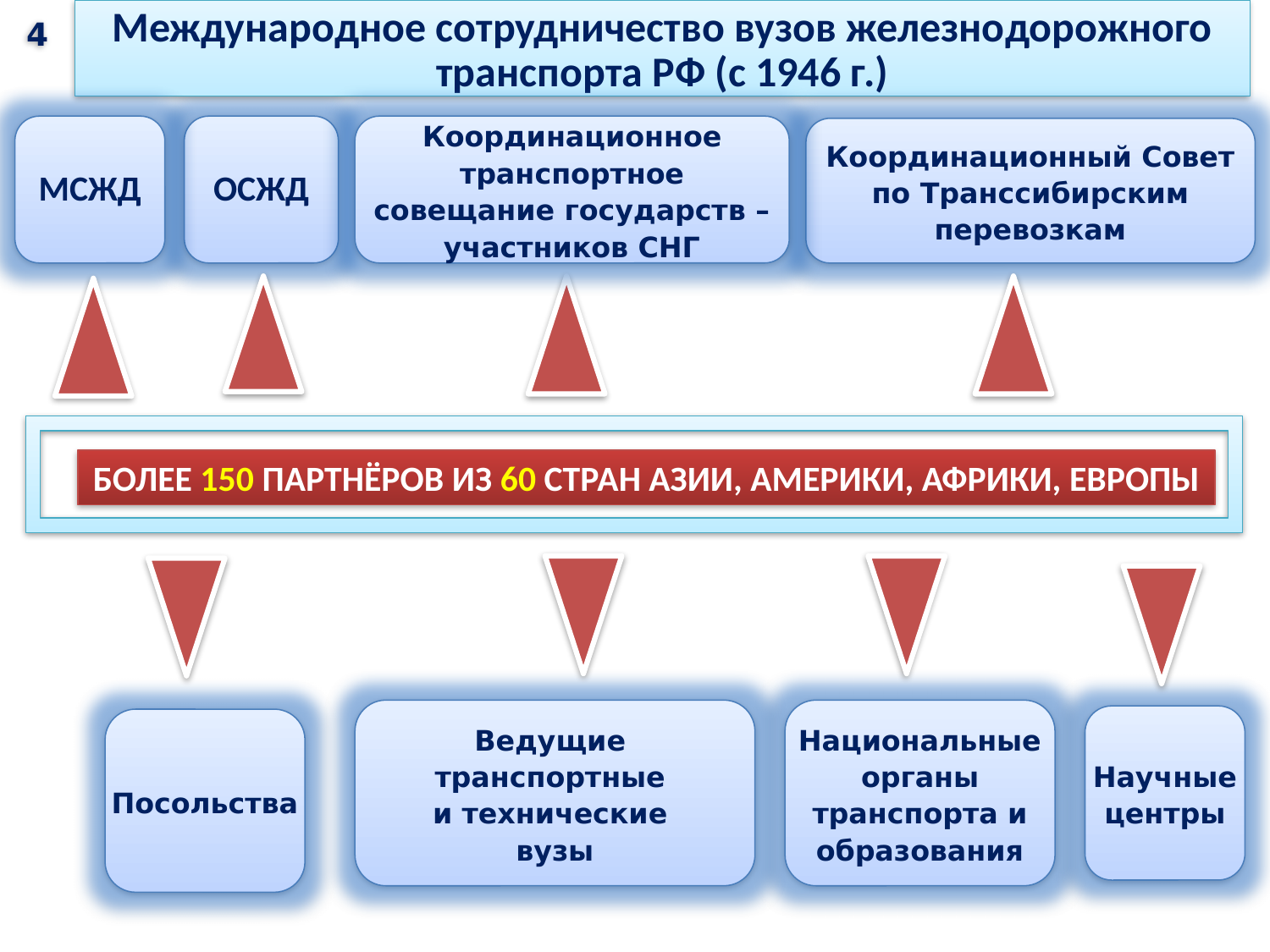

Международное сотрудничество вузов железнодорожного транспорта РФ (с 1946 г.)

4

МСЖД

ОСЖД

Координационное
транспортное
совещание государств –
участников СНГ

Координационный Совет
по Транссибирским
перевозкам

БОЛЕЕ 150 ПАРТНЁРОВ ИЗ 60 СТРАН АЗИИ, АМЕРИКИ, АФРИКИ, ЕВРОПЫ

Ведущие
транспортные
и технические
вузы

Национальные
 органы
транспорта и
образования
Научные
центры
Посольства